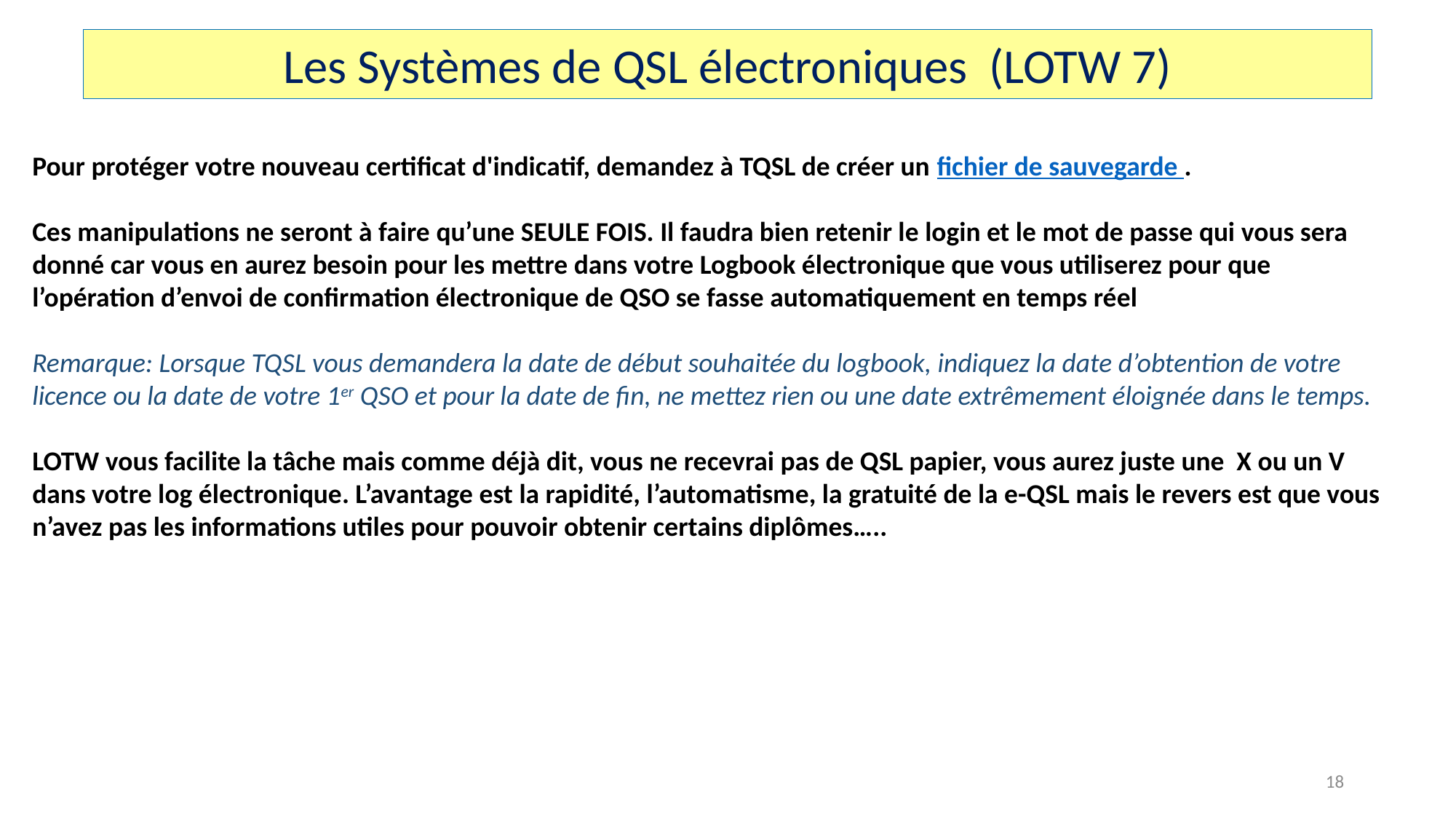

Les Systèmes de QSL électroniques  (LOTW 7)

Pour protéger votre nouveau certificat d'indicatif, demandez à TQSL de créer un fichier de sauvegarde .

Ces manipulations ne seront à faire qu’une SEULE FOIS. Il faudra bien retenir le login et le mot de passe qui vous sera donné car vous en aurez besoin pour les mettre dans votre Logbook électronique que vous utiliserez pour que l’opération d’envoi de confirmation électronique de QSO se fasse automatiquement en temps réel

Remarque: Lorsque TQSL vous demandera la date de début souhaitée du logbook, indiquez la date d’obtention de votre licence ou la date de votre 1er QSO et pour la date de fin, ne mettez rien ou une date extrêmement éloignée dans le temps.

LOTW vous facilite la tâche mais comme déjà dit, vous ne recevrai pas de QSL papier, vous aurez juste une  X ou un V dans votre log électronique. L’avantage est la rapidité, l’automatisme, la gratuité de la e-QSL mais le revers est que vous n’avez pas les informations utiles pour pouvoir obtenir certains diplômes…..

18